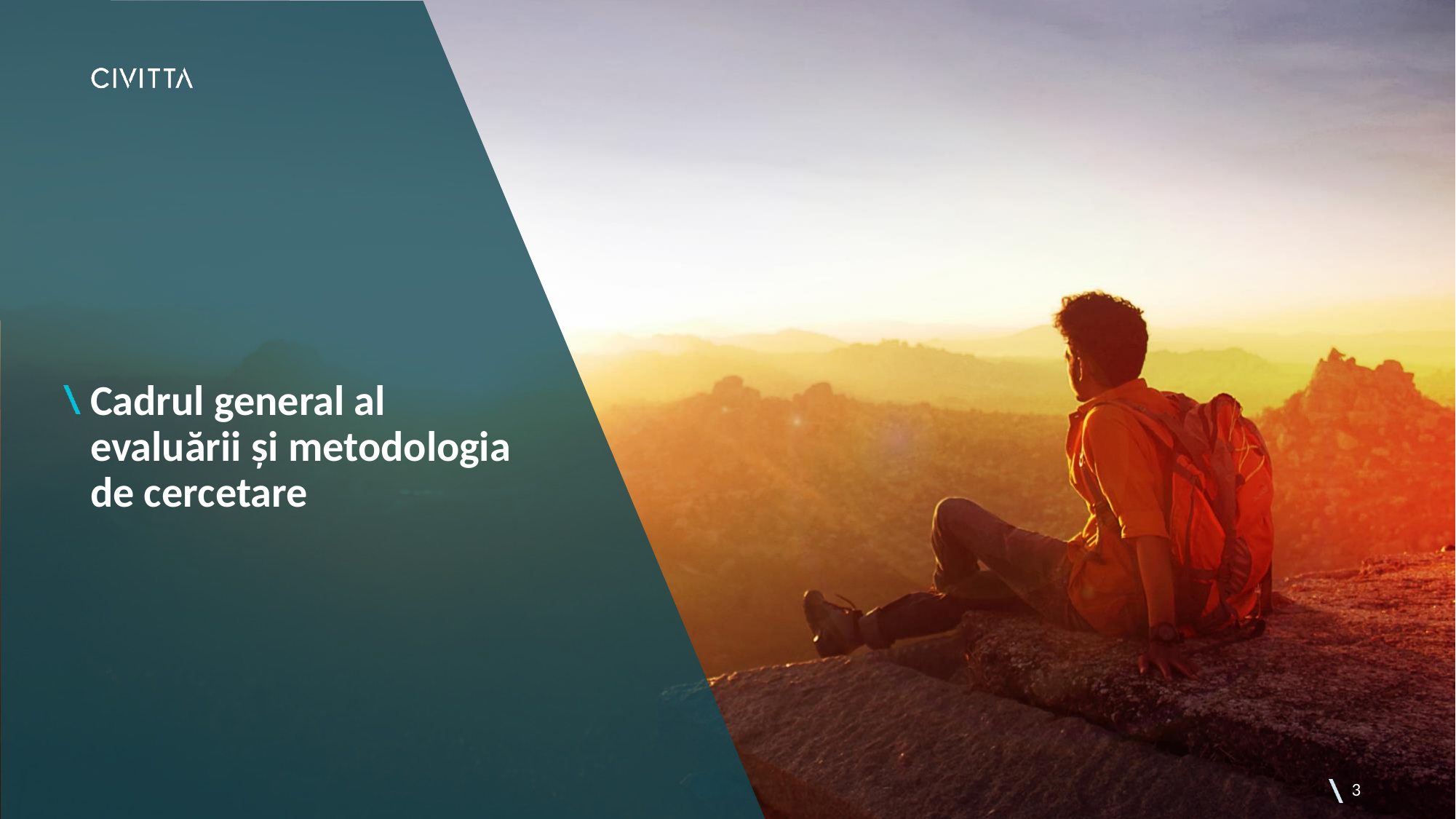

Cadrul general al evaluării și metodologia de cercetare